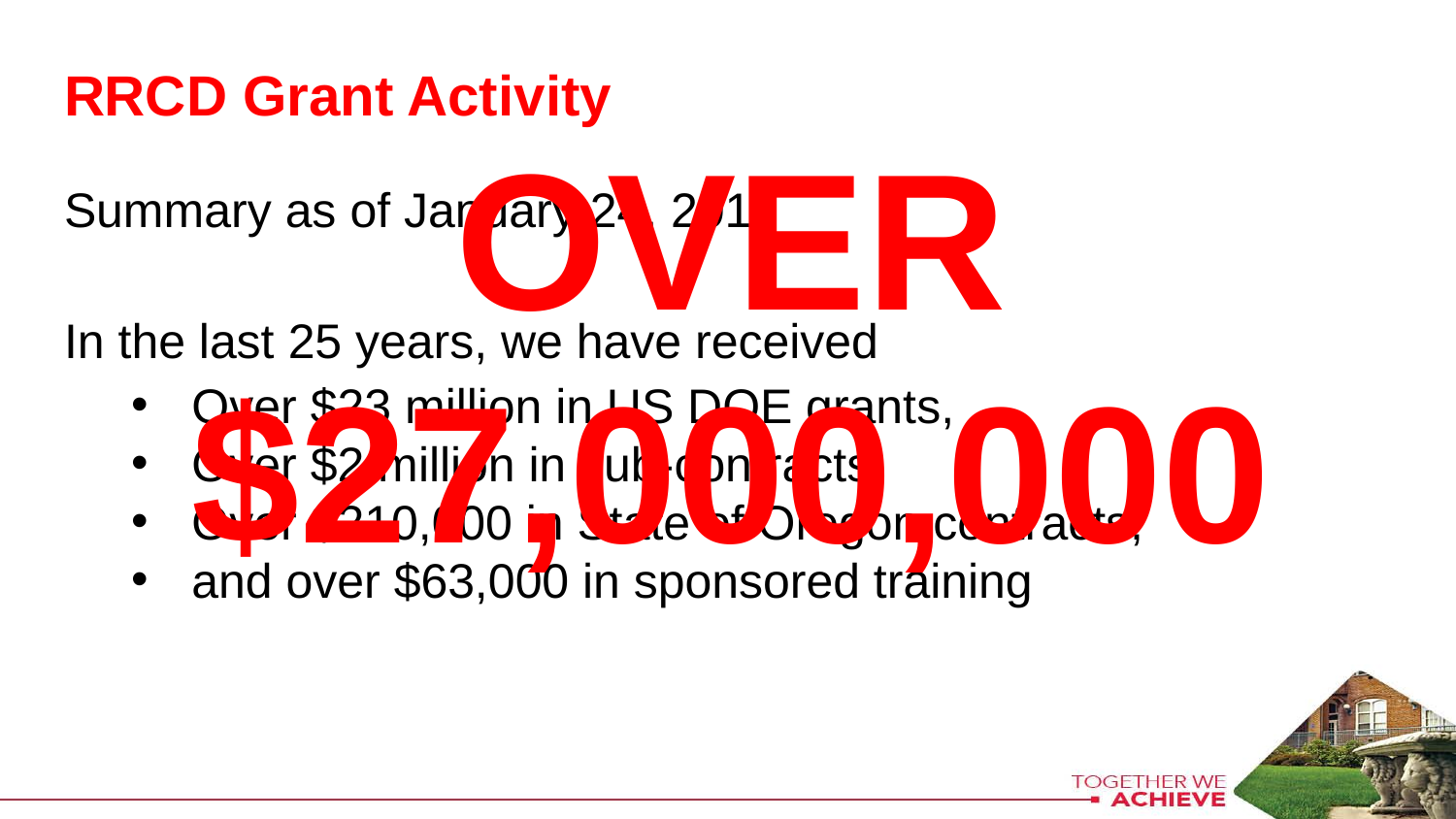

# RRCD Grant Activity
Summary as of January 24, 2019

In the last 25 years, we have received
Over $23 million in US DOE grants,
Over $2 million in sub-contracts,
Over $210,000 in State of Oregon contracts,
and over $63,000 in sponsored training

OVER
$27,000,000